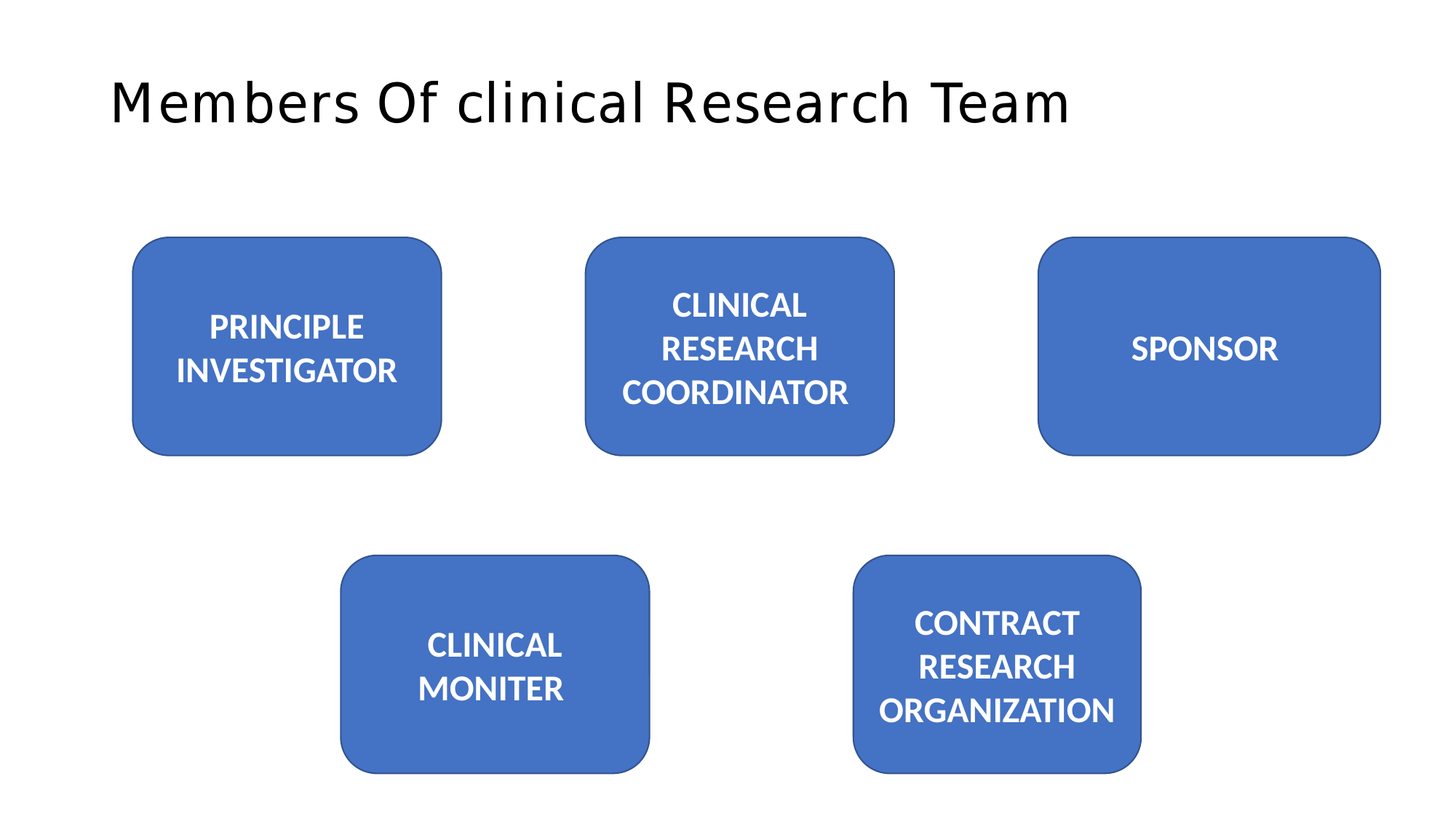

# Members Of clinical Research Team
PRINCIPLE INVESTIGATOR
CLINICAL RESEARCH COORDINATOR
SPONSOR
CLINICAL MONITER
CONTRACT RESEARCH ORGANIZATION